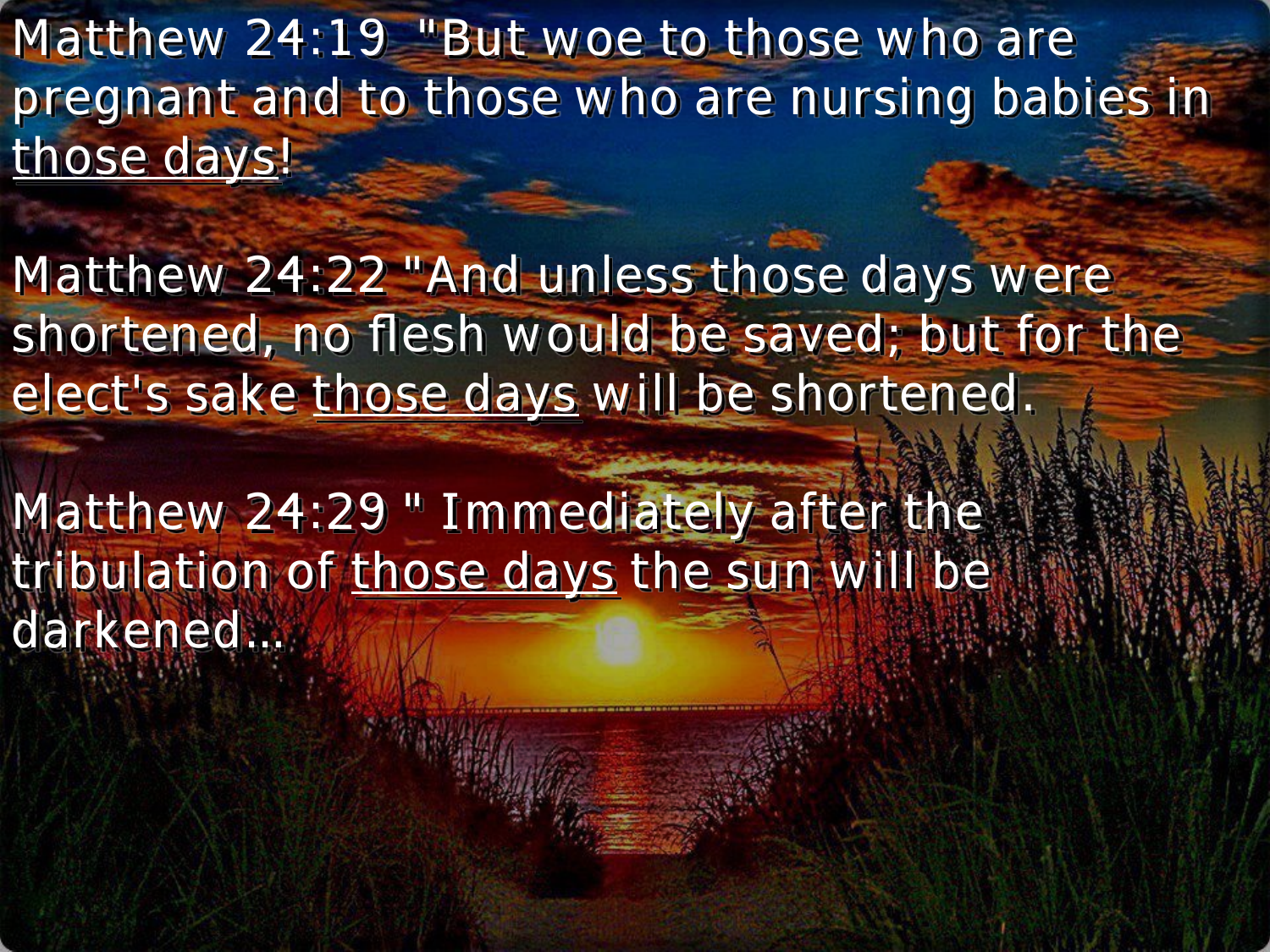

Matthew 24:19  "But woe to those who are pregnant and to those who are nursing babies in those days!

Matthew 24:22 "And unless those days were shortened, no flesh would be saved; but for the elect's sake those days will be shortened.

Matthew 24:29 " Immediately after the tribulation of those days the sun will be darkened…